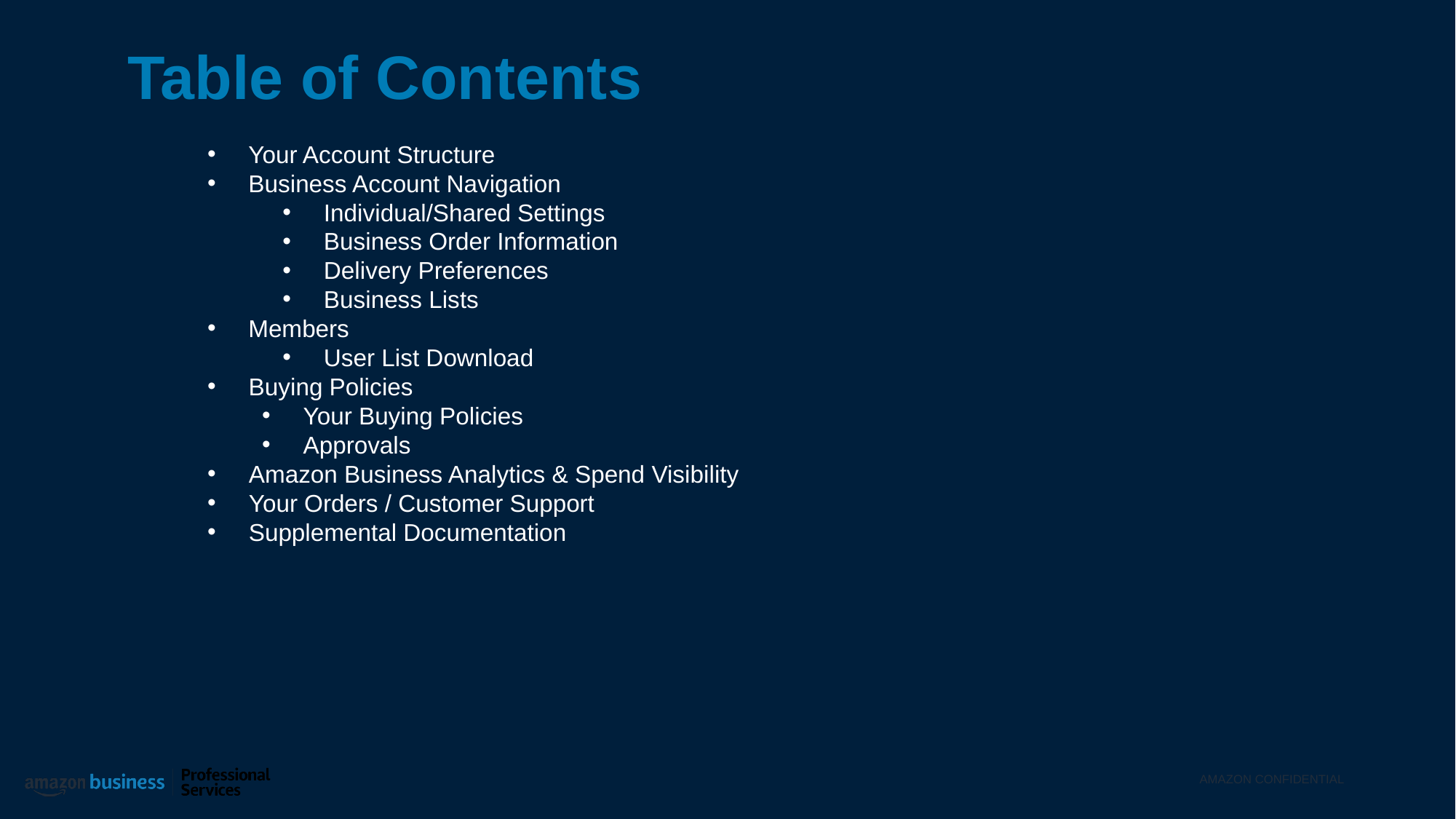

Table of Contents
Your Account Structure
Business Account Navigation
Individual/Shared Settings
Business Order Information
Delivery Preferences
Business Lists
Members
User List Download
Buying Policies
Your Buying Policies
Approvals
Amazon Business Analytics & Spend Visibility
Your Orders / Customer Support
Supplemental Documentation